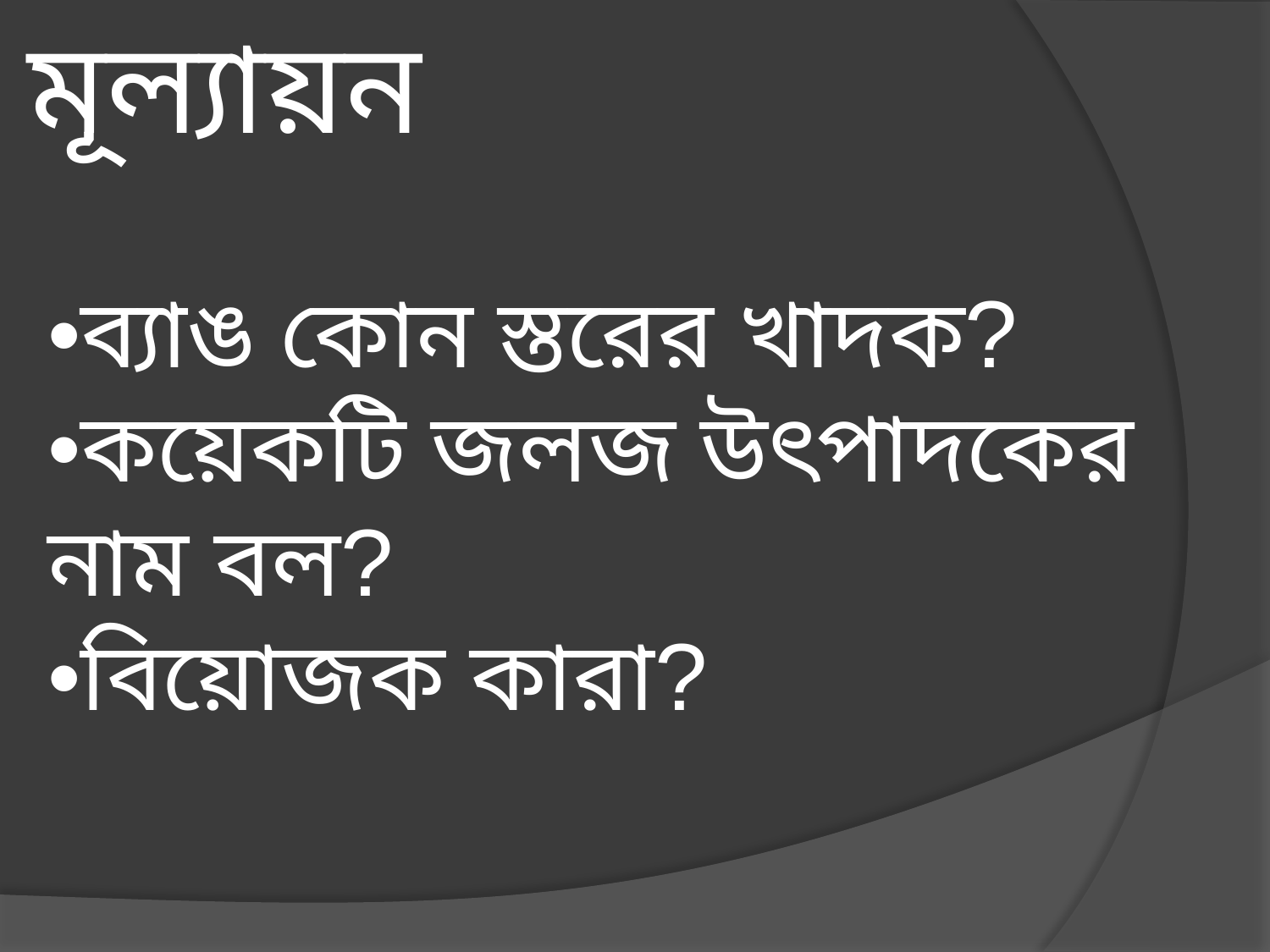

মূল্যায়ন
•ব্যাঙ কোন স্তরের খাদক?
•কয়েকটি জলজ উৎপাদকের নাম বল?
•বিয়োজক কারা?